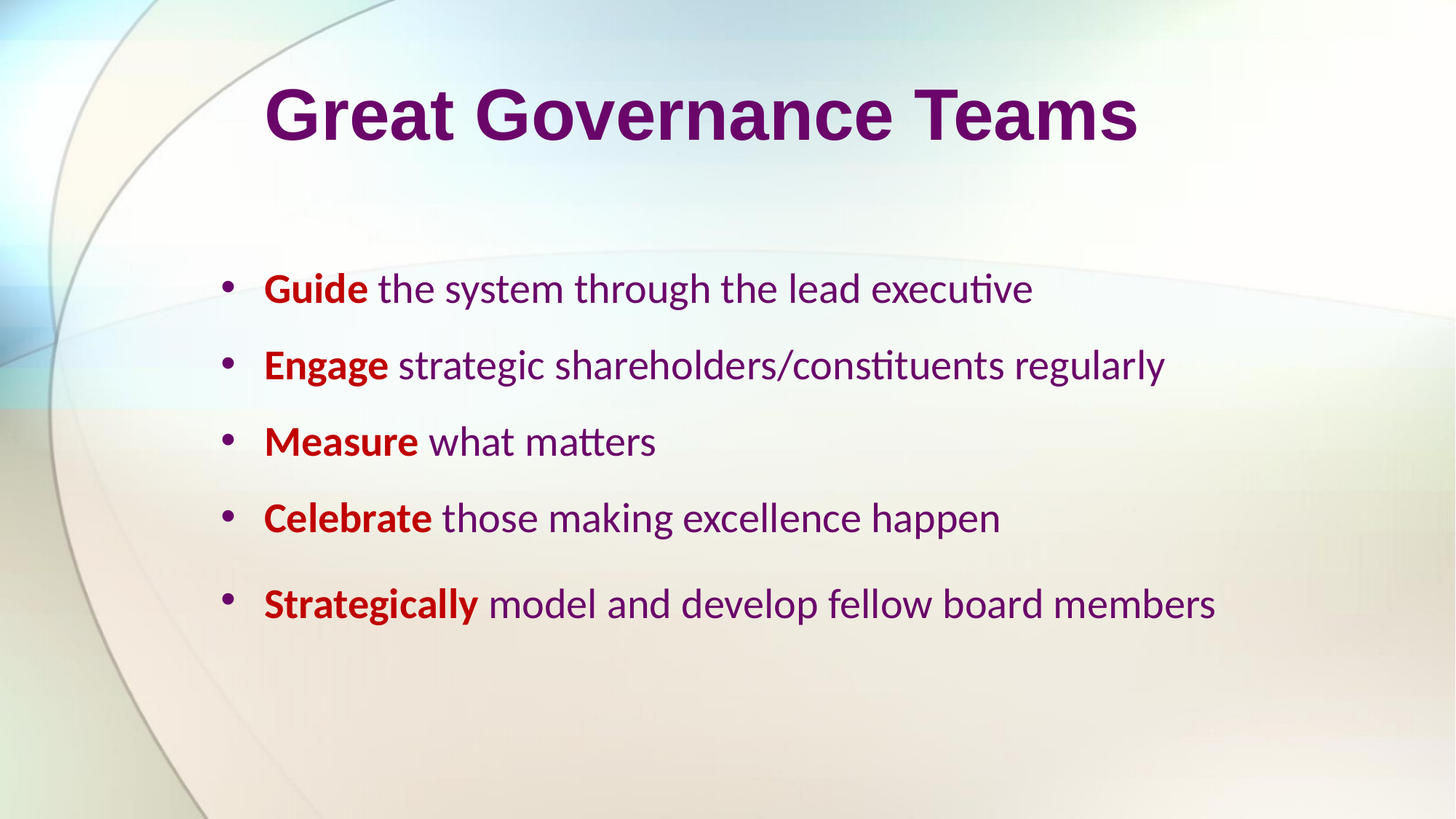

Great Governance Teams
Guide the system through the lead executive
Engage strategic shareholders/constituents regularly
Measure what matters
Celebrate those making excellence happen
Strategically model and develop fellow board members